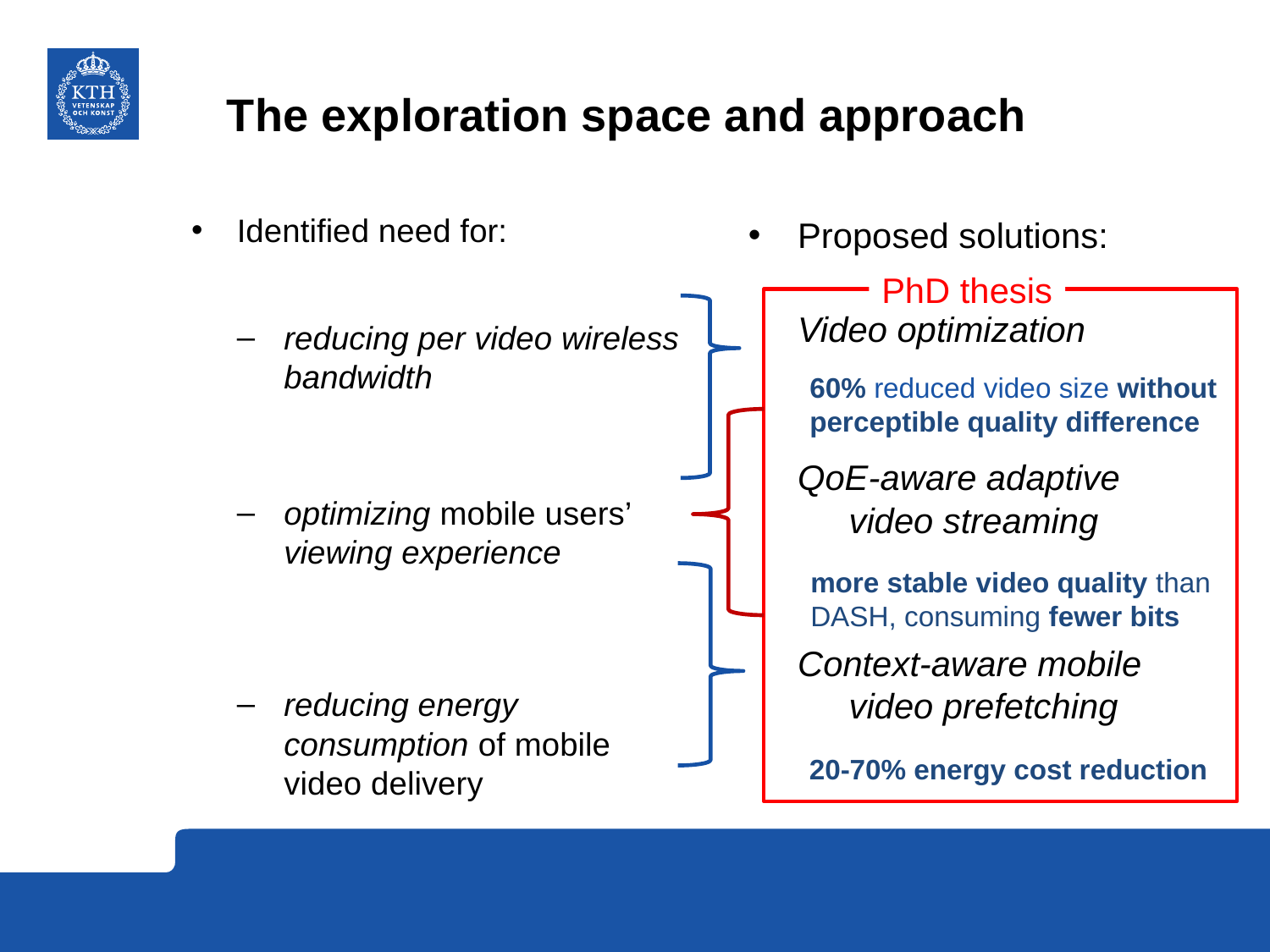

# The exploration space and approach
Identified need for:

reducing per video wireless bandwidth

optimizing mobile users’ viewing experience

reducing energy consumption of mobile video delivery

Proposed solutions:

Video optimization

QoE-aware adaptive video streaming

Context-aware mobile video prefetching

PhD thesis

60% reduced video size without perceptible quality difference

more stable video quality than DASH, consuming fewer bits

20-70% energy cost reduction